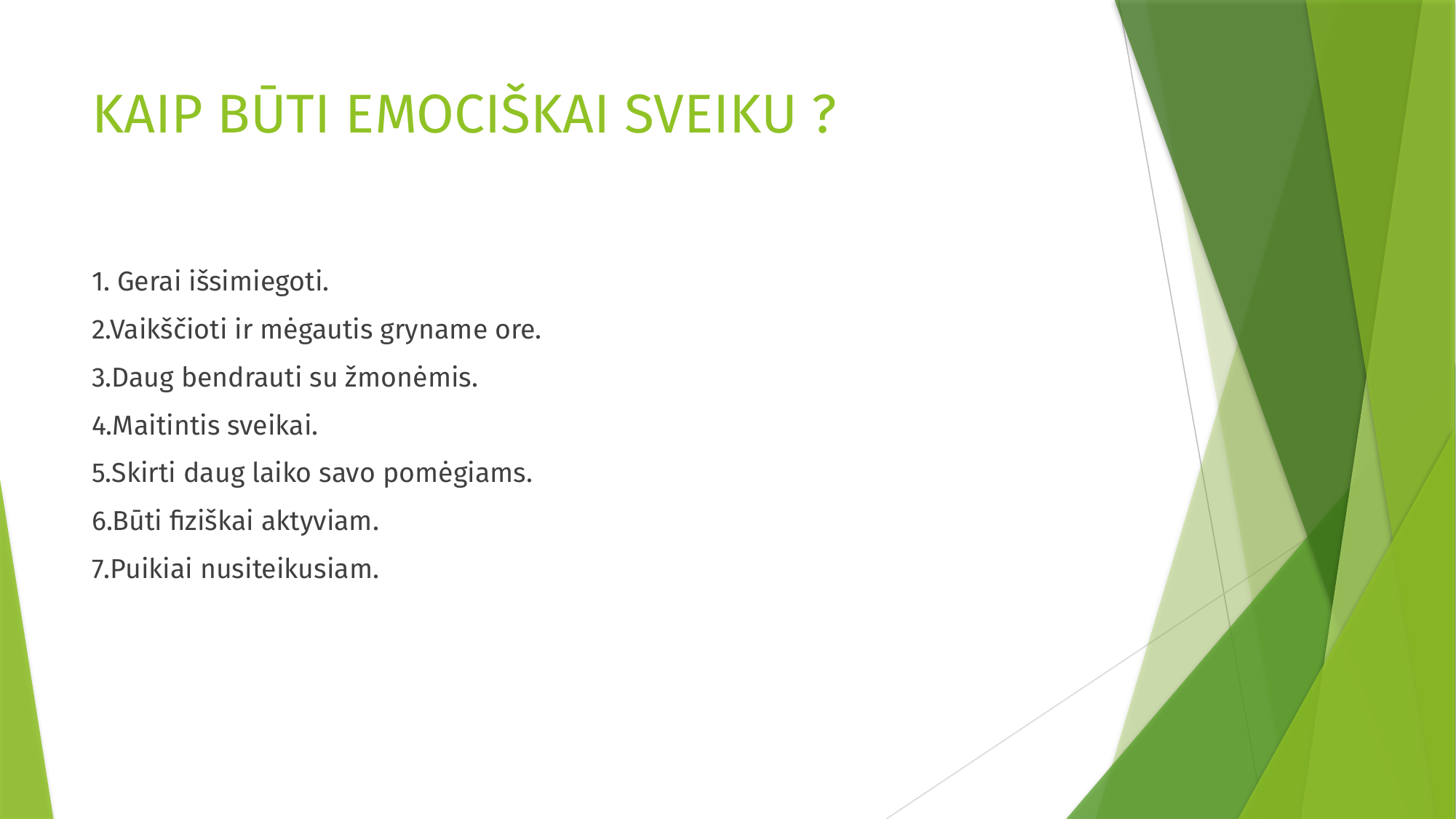

# KAIP BŪTI EMOCIŠKAI SVEIKU ?
1. Gerai išsimiegoti.
2.Vaikščioti ir mėgautis gryname ore.
3.Daug bendrauti su žmonėmis.
4.Maitintis sveikai.
5.Skirti daug laiko savo pomėgiams.
6.Būti fiziškai aktyviam.
7.Puikiai nusiteikusiam.